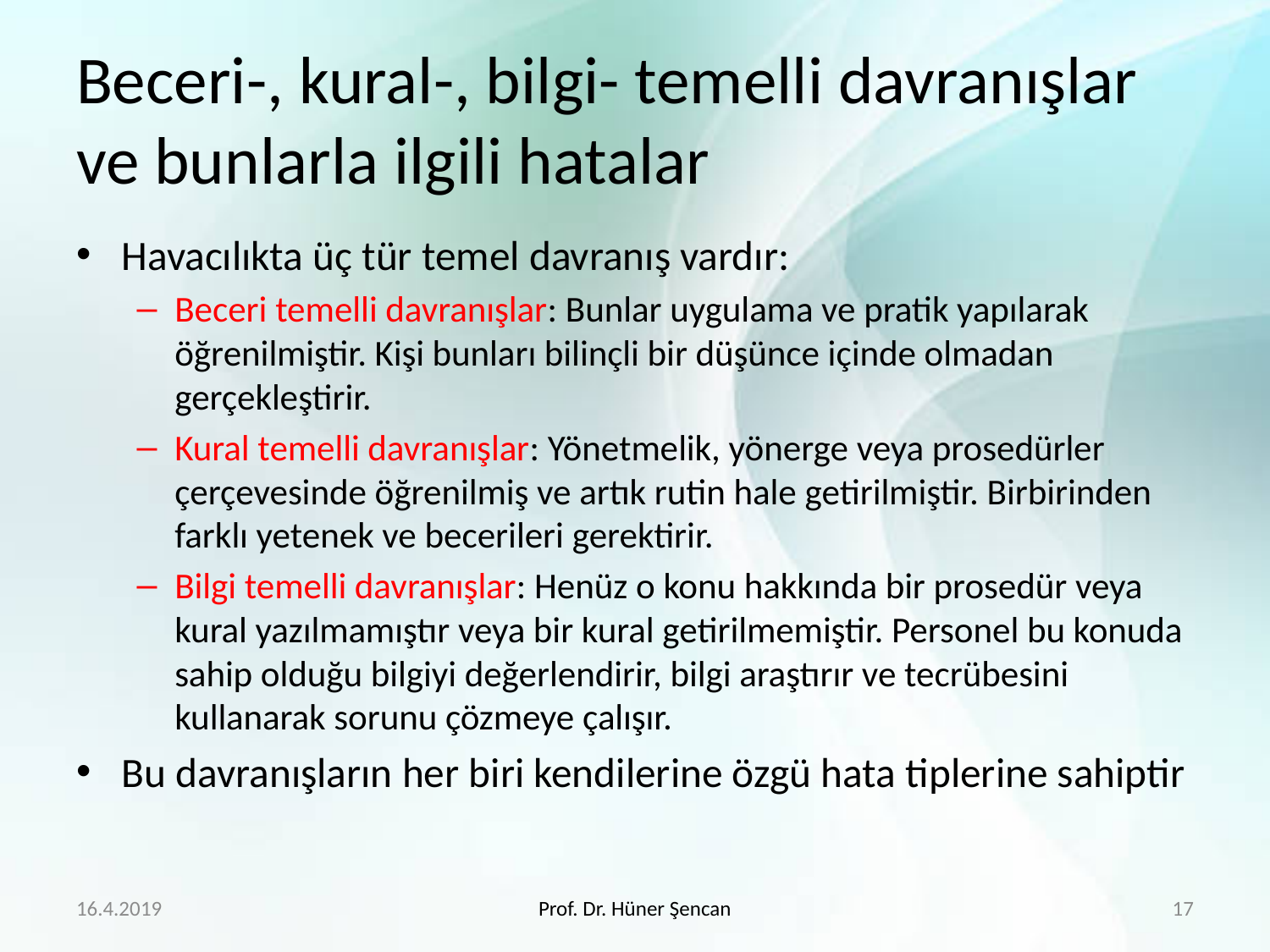

# Beceri-, kural-, bilgi- temelli davranışlar ve bunlarla ilgili hatalar
Havacılıkta üç tür temel davranış vardır:
Beceri temelli davranışlar: Bunlar uygulama ve pratik yapılarak öğrenilmiştir. Kişi bunları bilinçli bir düşünce içinde olmadan gerçekleştirir.
Kural temelli davranışlar: Yönetmelik, yönerge veya prosedürler çerçevesinde öğrenilmiş ve artık rutin hale getirilmiştir. Birbirinden farklı yetenek ve becerileri gerektirir.
Bilgi temelli davranışlar: Henüz o konu hakkında bir prosedür veya kural yazılmamıştır veya bir kural getirilmemiştir. Personel bu konuda sahip olduğu bilgiyi değerlendirir, bilgi araştırır ve tecrübesini kullanarak sorunu çözmeye çalışır.
Bu davranışların her biri kendilerine özgü hata tiplerine sahiptir

16.4.2019
Prof. Dr. Hüner Şencan
17